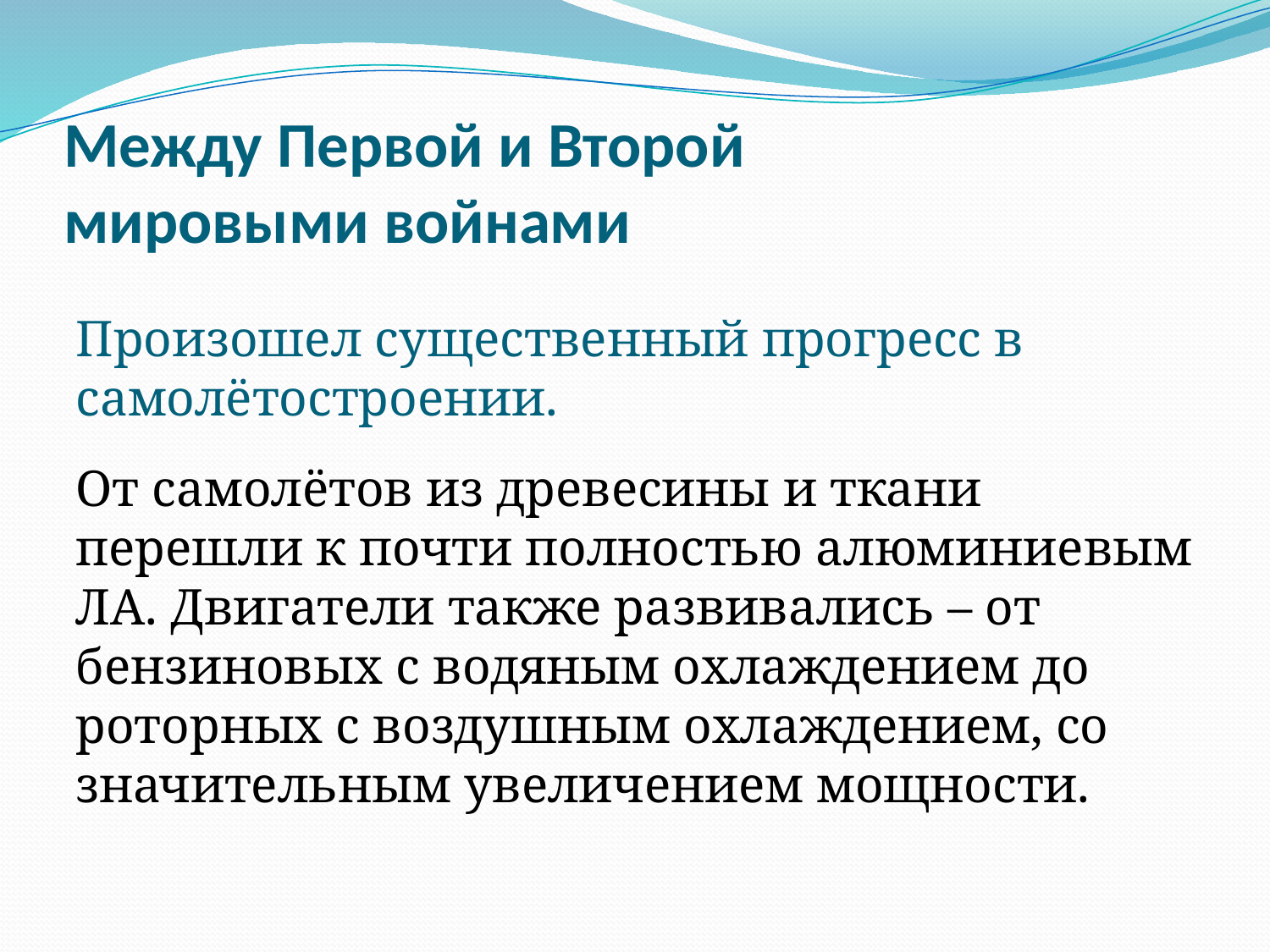

# Между Первой и Второй мировыми войнами
Произошел существенный прогресс в самолётостроении.
От самолётов из древесины и ткани перешли к почти полностью алюминиевым ЛА. Двигатели также развивались – от бензиновых с водяным охлаждением до роторных с воздушным охлаждением, со значительным увеличением мощности.